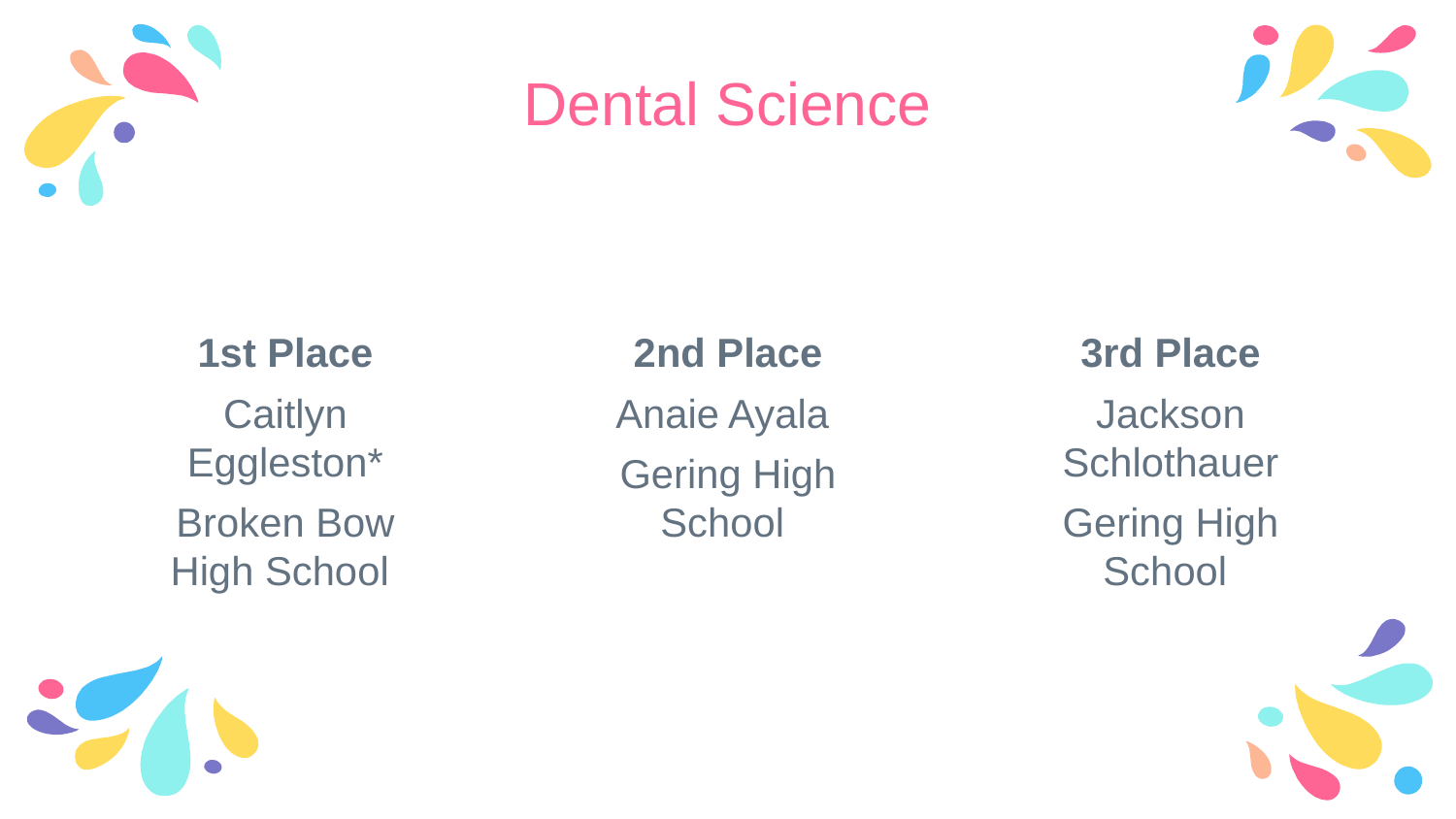

# Dental Science
1st Place
Caitlyn Eggleston*
Broken Bow High School
2nd Place
Anaie Ayala
Gering High School
3rd Place
Jackson Schlothauer
Gering High School